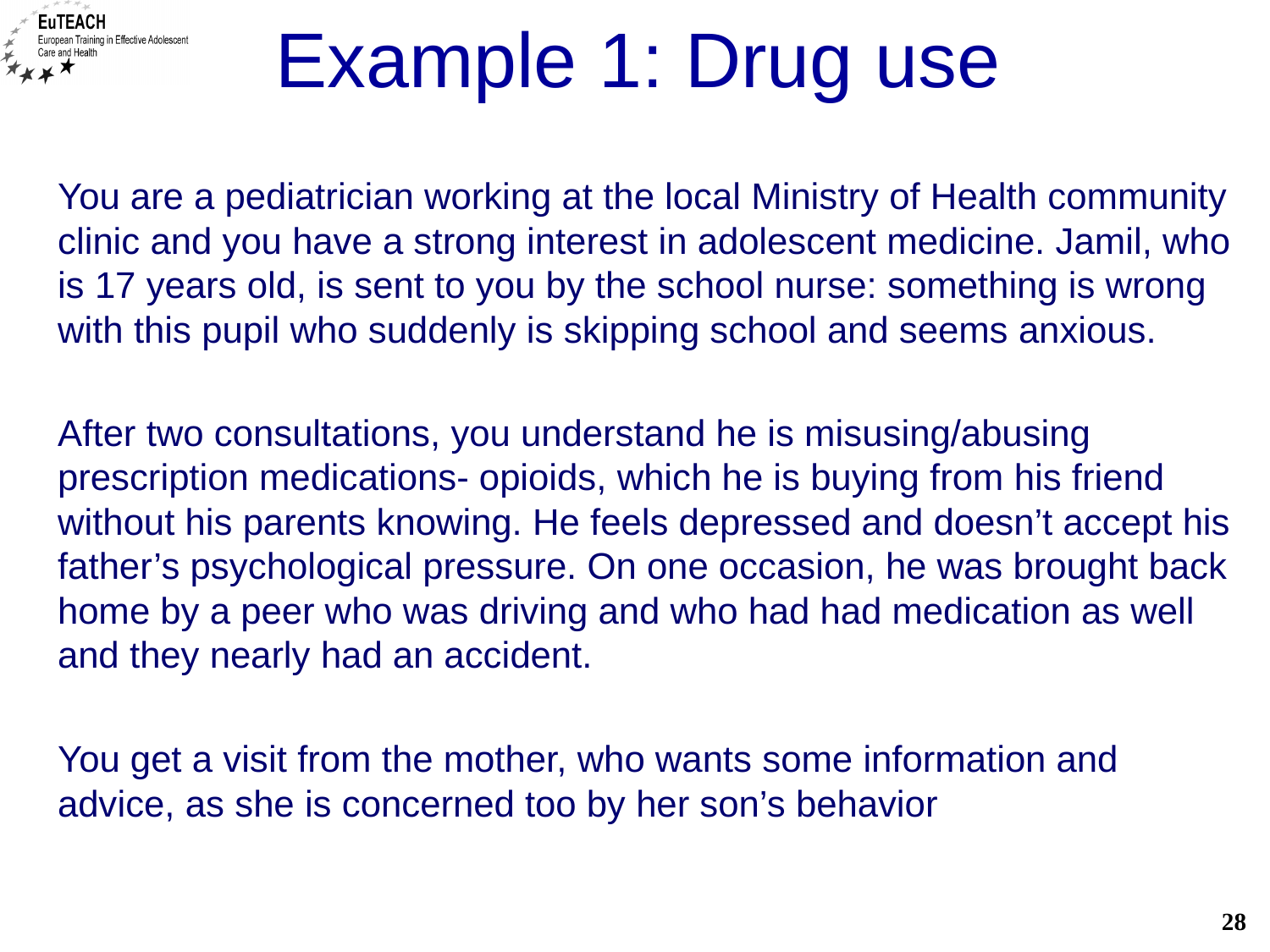

# Example 1: Drug use
You are a pediatrician working at the local Ministry of Health community clinic and you have a strong interest in adolescent medicine. Jamil, who is 17 years old, is sent to you by the school nurse: something is wrong with this pupil who suddenly is skipping school and seems anxious.

After two consultations, you understand he is misusing/abusing prescription medications- opioids, which he is buying from his friend without his parents knowing. He feels depressed and doesn’t accept his father’s psychological pressure. On one occasion, he was brought back home by a peer who was driving and who had had medication as well and they nearly had an accident.

You get a visit from the mother, who wants some information and advice, as she is concerned too by her son’s behavior
28